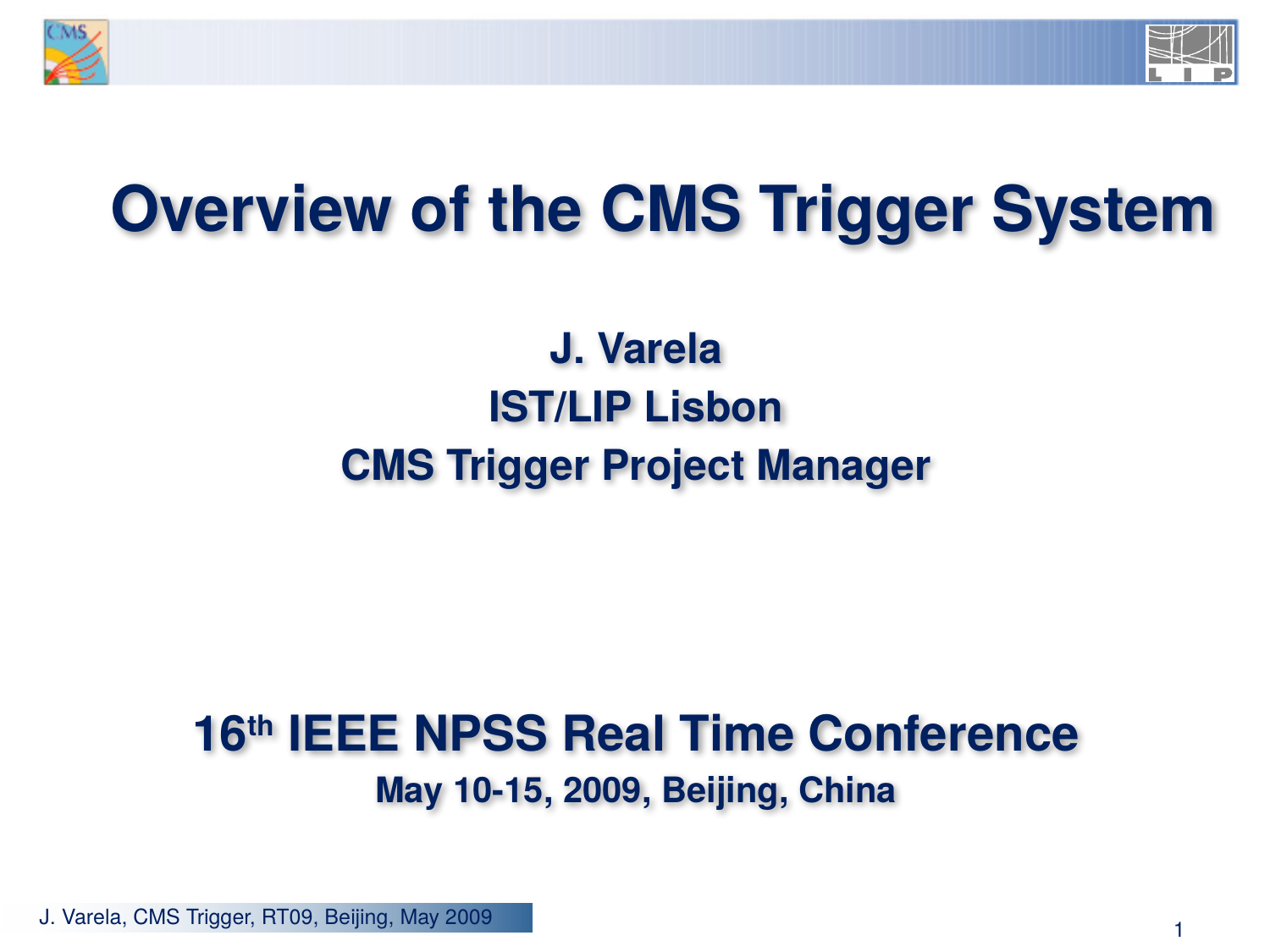

Overview of the CMS Trigger System
J. Varela
IST/LIP Lisbon
CMS Trigger Project Manager

16th IEEE NPSS Real Time Conference
May 10-15, 2009, Beijing, China